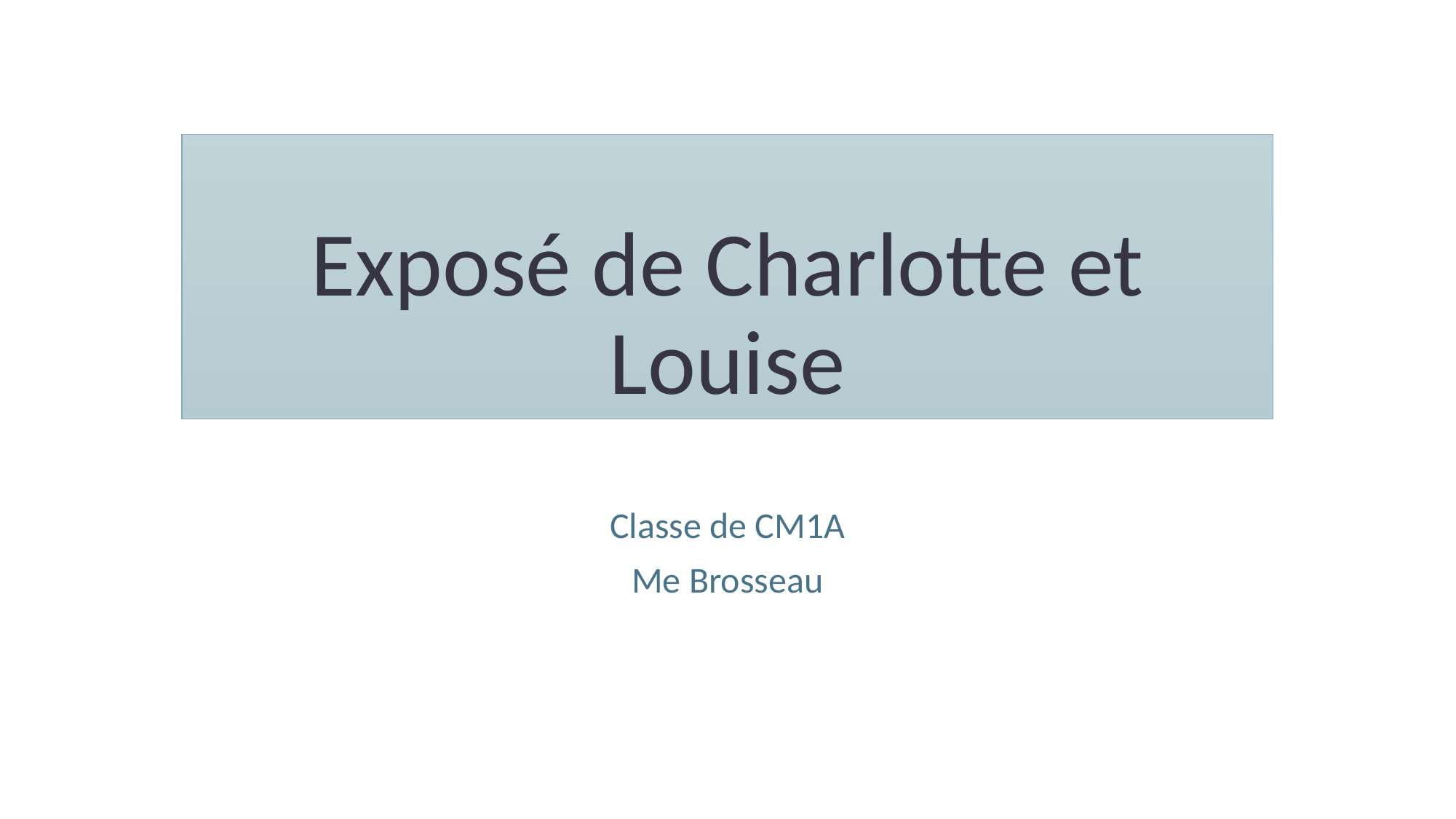

# Exposé de Charlotte et Louise
Classe de CM1A
Me Brosseau